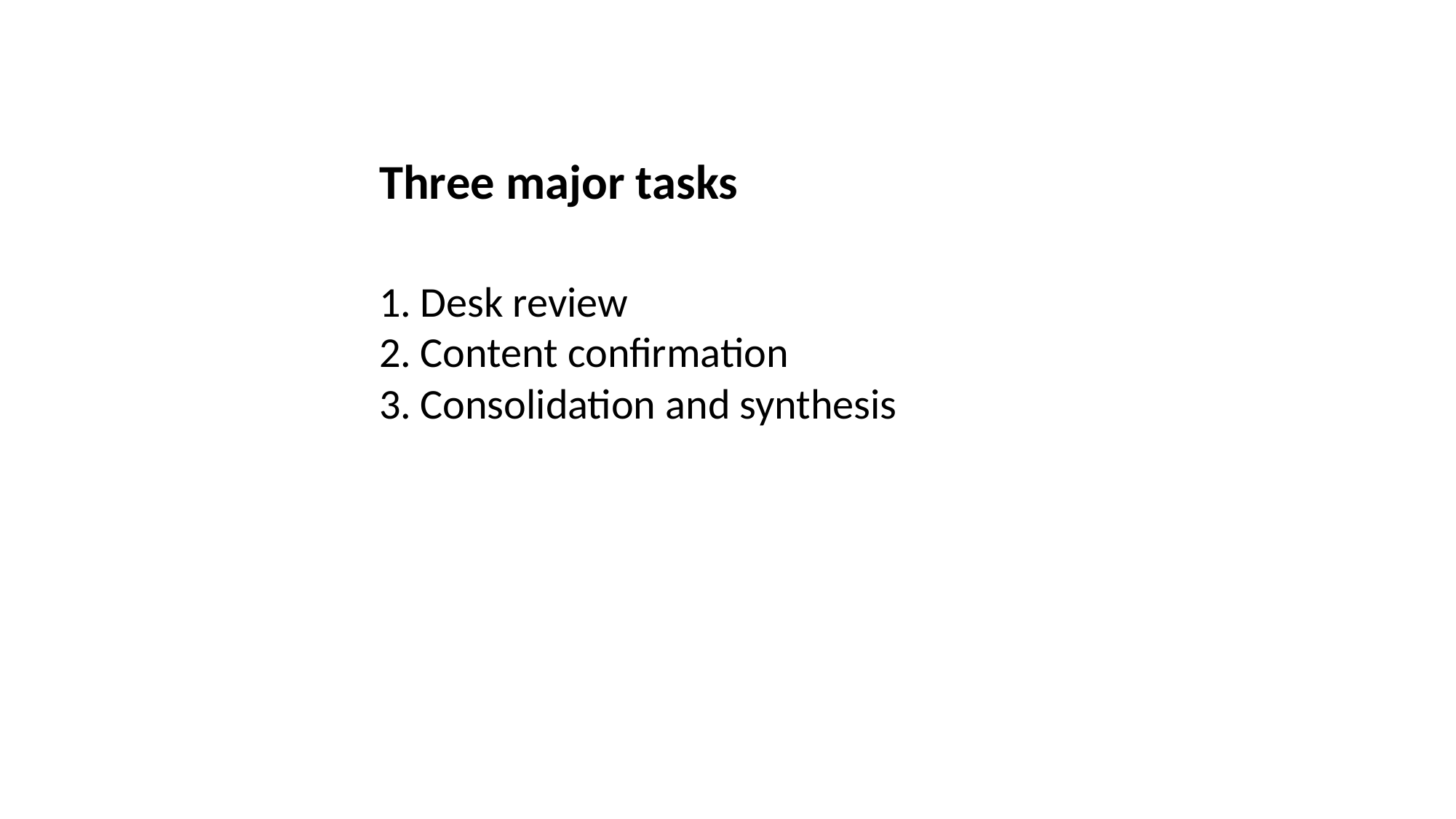

Three major tasks

Desk review
Content confirmation
Consolidation and synthesis